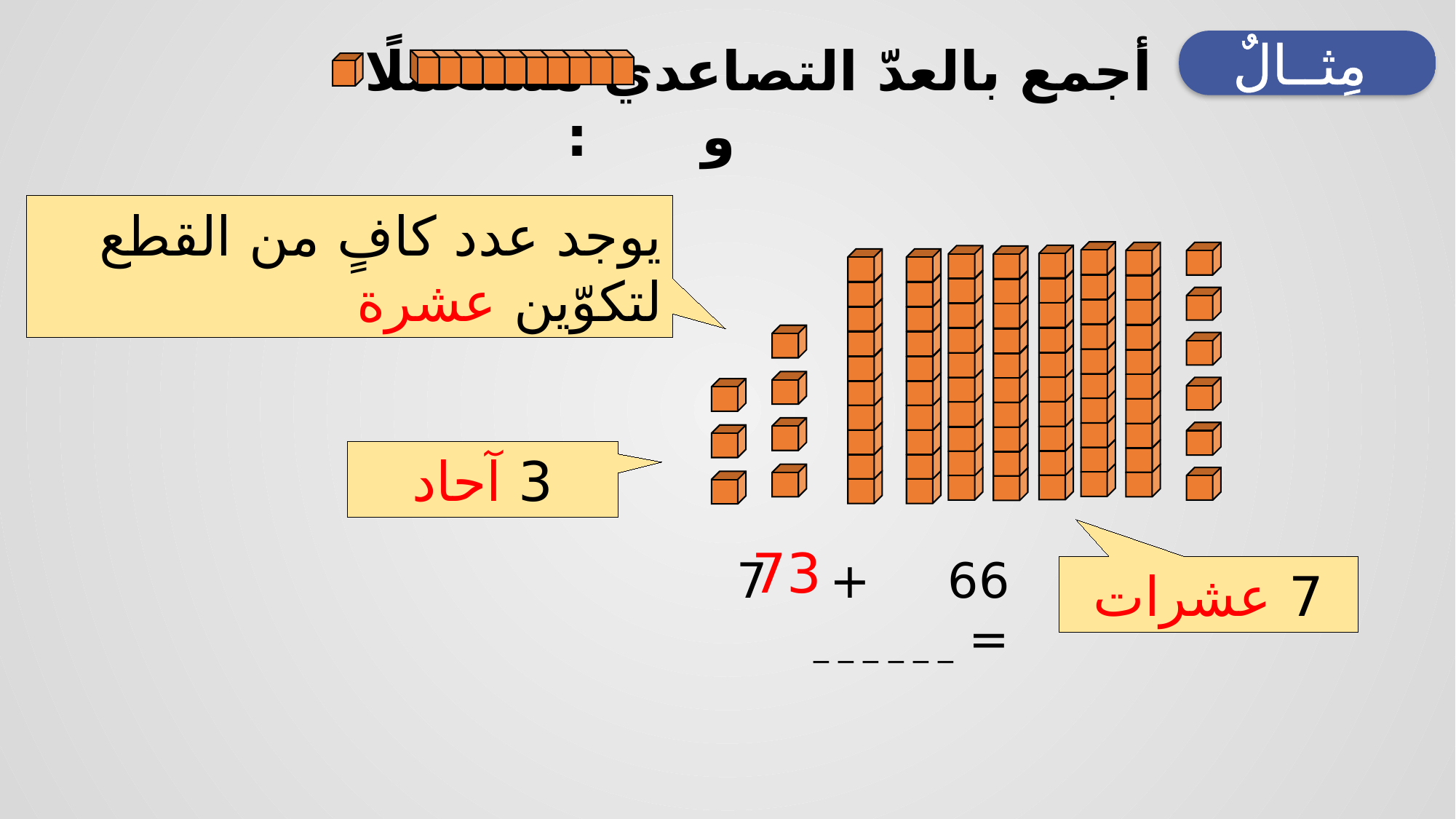

مِثــالٌ

 أجمع بالعدّ التصاعدي مستعملًا                               و      :

يوجد عدد كافٍ من القطع لتكوّين عشرة

3 آحاد

73
66     +    7 = _ _ _ _ _ _
7 عشرات